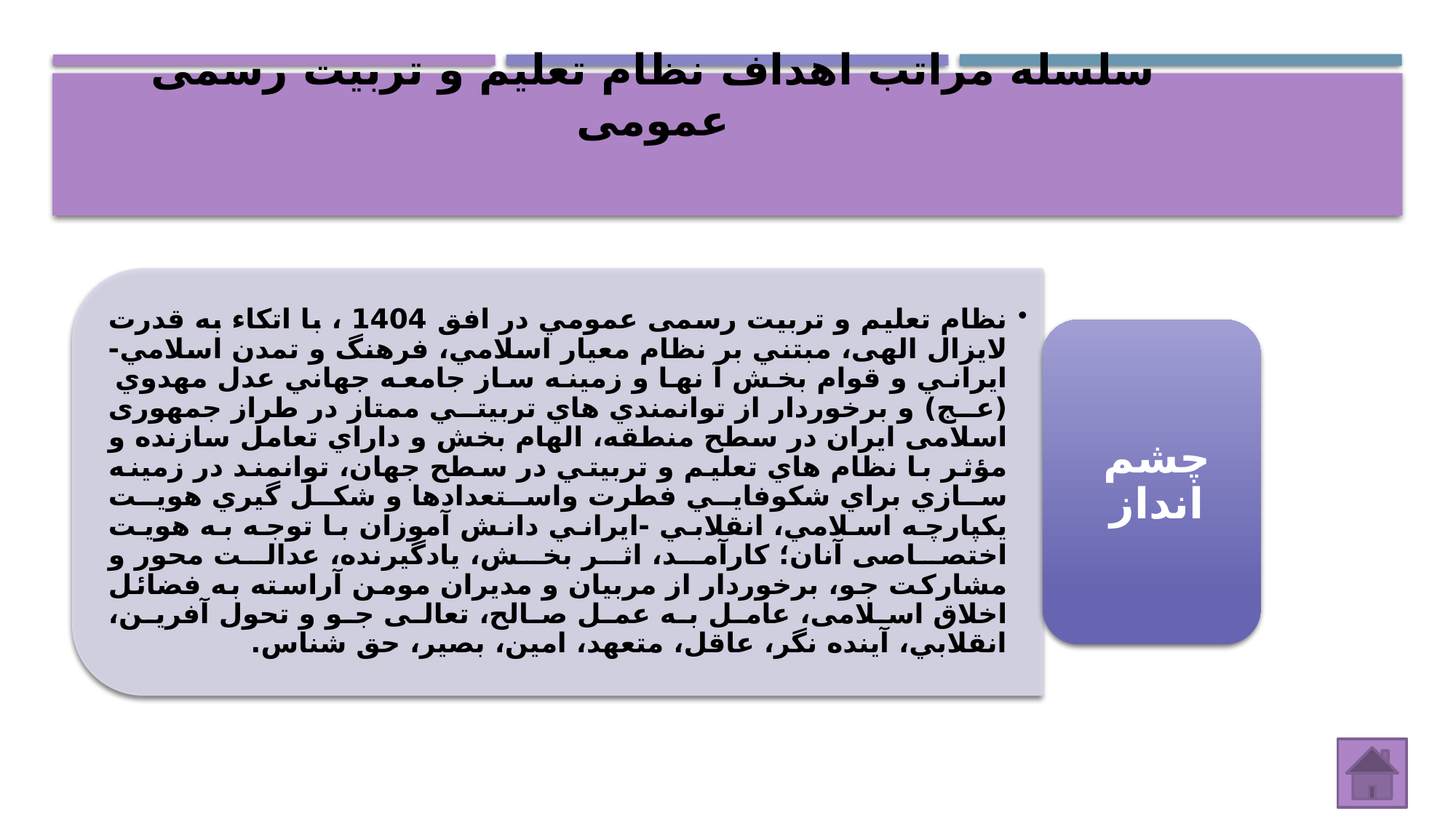

# سلسله مراتب اهداف نظام تعلیم و تربیت رسمی عمومی
نظام تعلیم و تربيت رسمی عمومي در افق 1404 ، با اتکاء به قدرت لایزال الهی، مبتني بر نظام معيار اسلامي، فرهنگ و تمدن اسلامي- ايراني و قوام بخش آ نها و زمينه ساز جامعه جهاني عدل مهدوي (عج) و برخوردار از توانمندي هاي تربيتي ممتاز در طراز جمهوری اسلامی ایران در سطح منطقه، الهام بخش و داراي تعامل سازنده و مؤثر با نظام هاي تعلیم و تربيتي در سطح جهان، توانمند در زمينه سازي براي شکوفايي فطرت واستعدادها و شکل گيري هويت يکپارچه اسلامي، انقلابي -ايراني دانش آموزان با توجه به هویت اختصاصی آنان؛ کارآمد، اثر بخش، یادگیرنده، عدالت محور و مشارکت جو، برخوردار از مربیان و مديران مومن آراسته به فضائل اخلاق اسلامی، عامل به عمل صالح، تعالی جو و تحول آفرین، انقلابي، آينده نگر، عاقل، متعهد، امین، بصیر، حق شناس.
چشم انداز